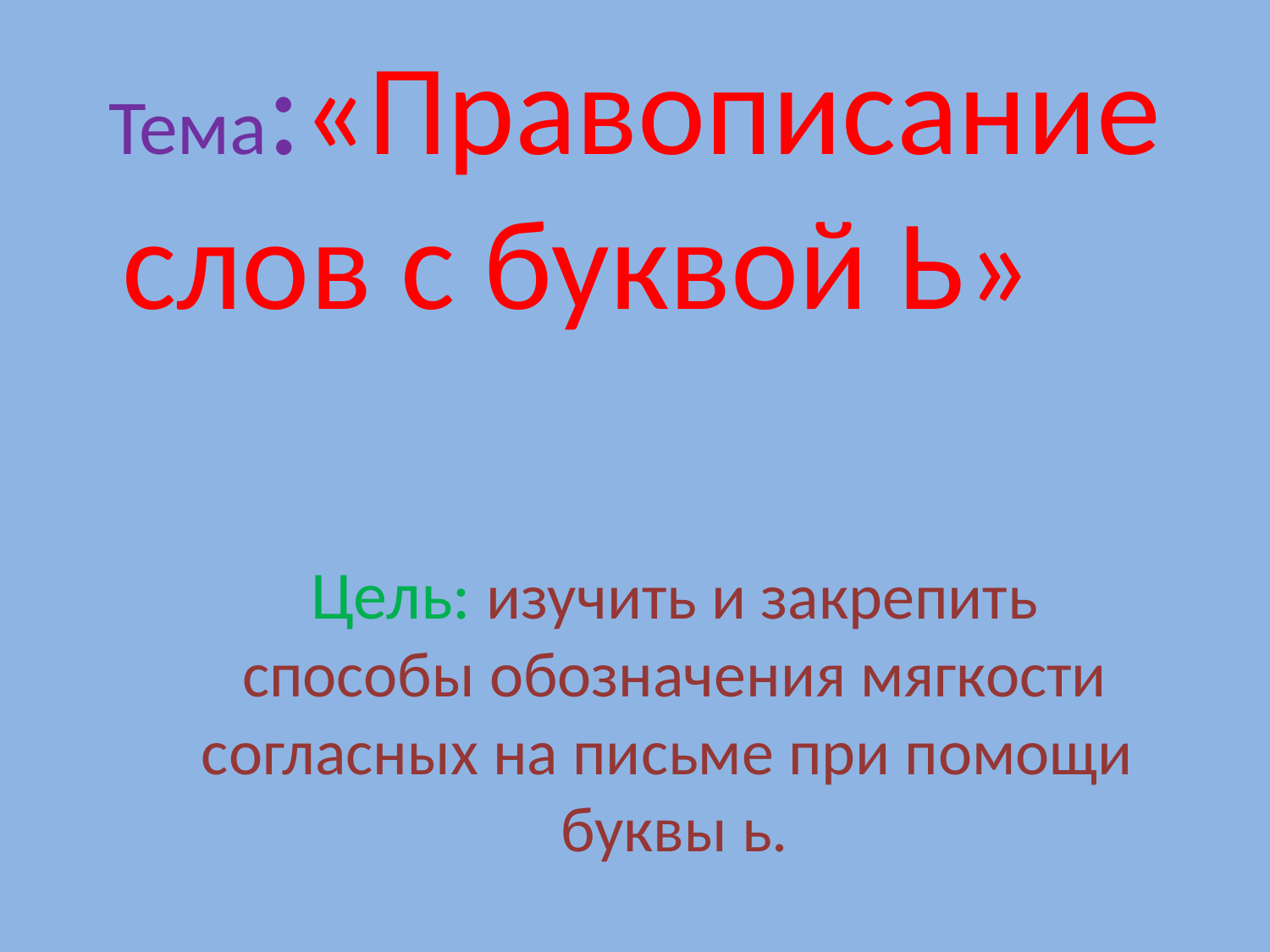

# Тема:«Правописание слов с буквой Ь»
Цель: изучить и закрепить способы обозначения мягкости согласных на письме при помощи  буквы ь.